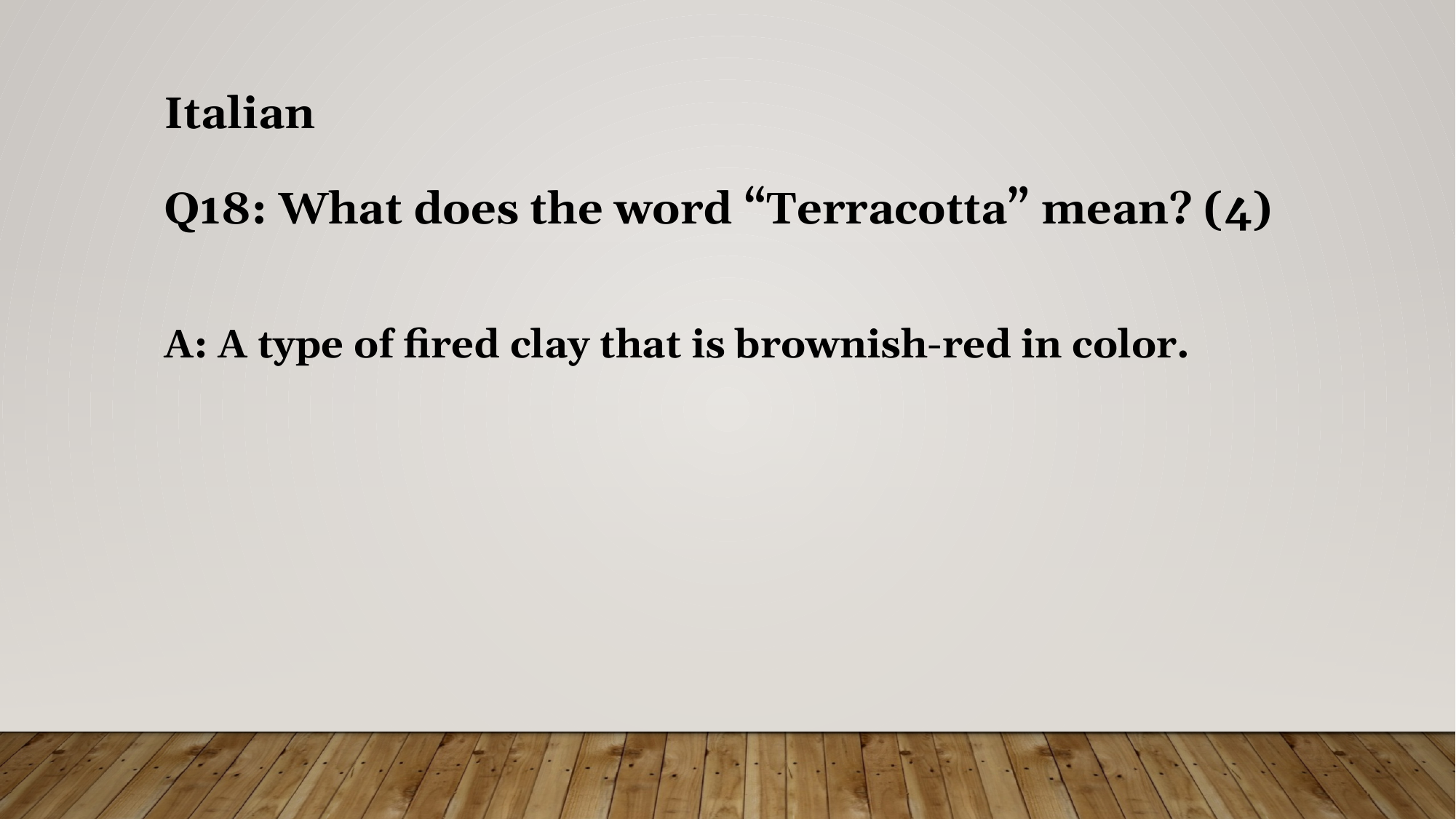

Italian
Q18: What does the word “Terracotta” mean? (4)
A: A type of fired clay that is brownish-red in color.